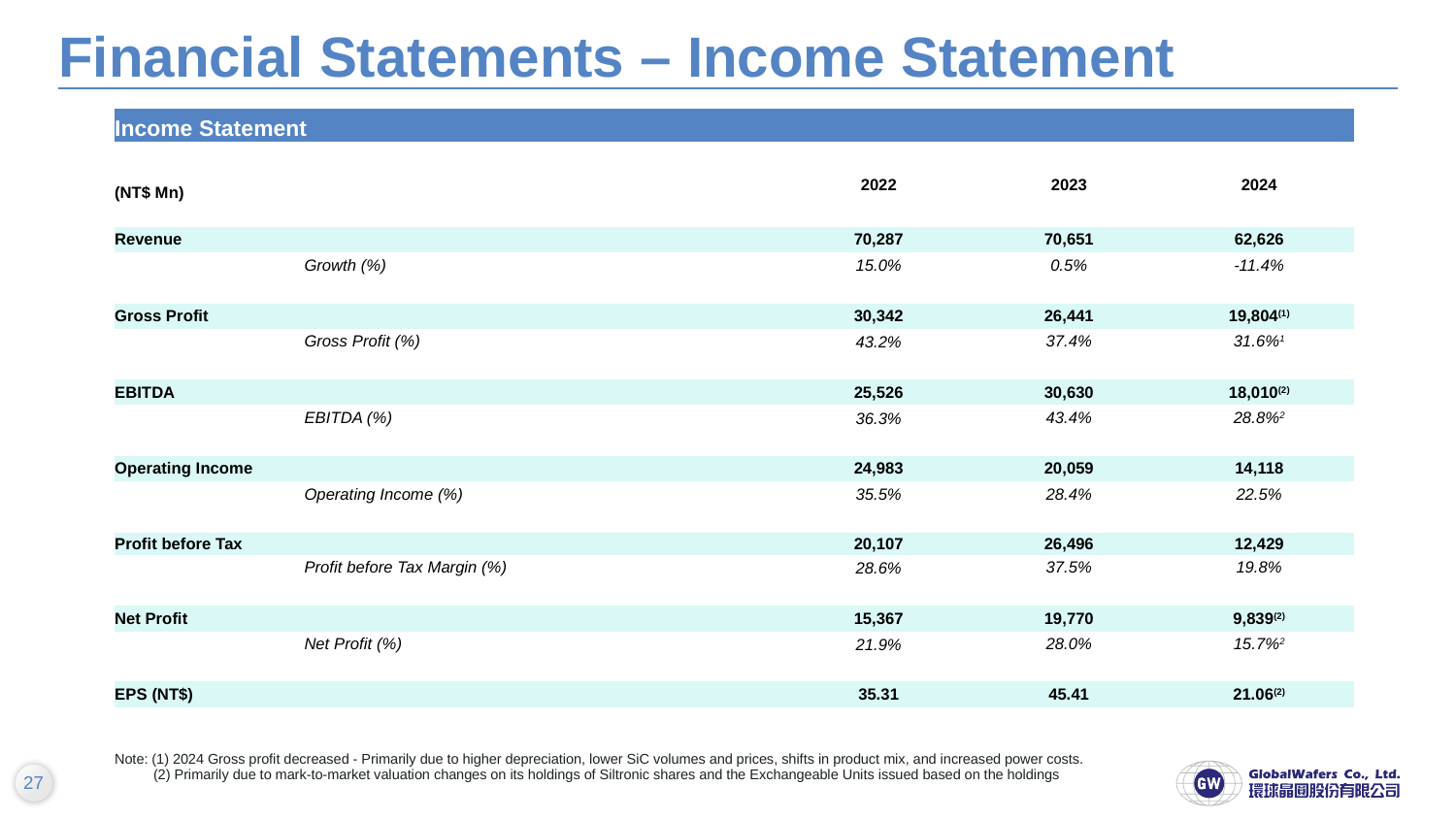

# Financial Statements – Income Statement
| Income Statement |  |  |  |  |  |
| --- | --- | --- | --- | --- | --- |
|  |  |  |  |  |  |
| (NT$ Mn) |  |  | 2022 | 2023 | 2024 |
|  |  |  |  |  |  |
| Revenue |  |  | 70,287 | 70,651 | 62,626 |
|  | Growth (%) |  | 15.0% | 0.5% | -11.4% |
|  |  |  |  |  |  |
| Gross Profit |  |  | 30,342 | 26,441 | 19,804(1) |
|  | Gross Profit (%) |  | 43.2% | 37.4% | 31.6%1 |
|  |  |  |  |  |  |
| EBITDA |  |  | 25,526 | 30,630 | 18,010(2) |
|  | EBITDA (%) |  | 36.3% | 43.4% | 28.8%2 |
|  |  |  |  |  |  |
| Operating Income |  |  | 24,983 | 20,059 | 14,118 |
|  | Operating Income (%) |  | 35.5% | 28.4% | 22.5% |
|  |  |  |  |  |  |
| Profit before Tax |  |  | 20,107 | 26,496 | 12,429 |
|  | Profit before Tax Margin (%) |  | 28.6% | 37.5% | 19.8% |
|  |  |  |  |  |  |
| Net Profit |  |  | 15,367 | 19,770 | 9,839(2) |
|  | Net Profit (%) |  | 21.9% | 28.0% | 15.7%2 |
|  |  |  |  |  |  |
| EPS (NT$) |  |  | 35.31 | 45.41 | 21.06(2) |

Note: (1) 2024 Gross profit decreased - Primarily due to higher depreciation, lower SiC volumes and prices, shifts in product mix, and increased power costs.
          (2) Primarily due to mark-to-market valuation changes on its holdings of Siltronic shares and the Exchangeable Units issued based on the holdings